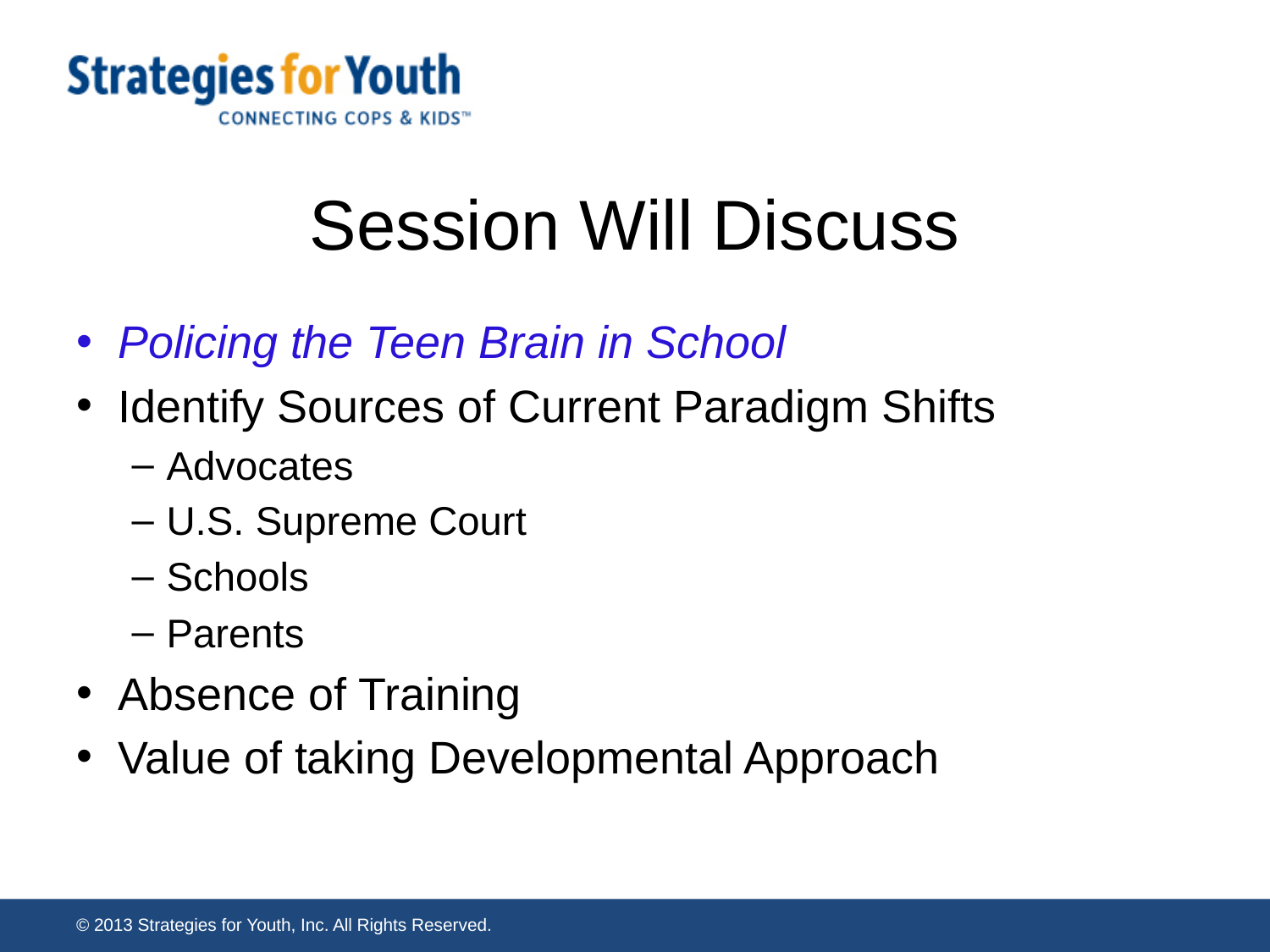

# Session Will Discuss
Policing the Teen Brain in School
Identify Sources of Current Paradigm Shifts
Advocates
U.S. Supreme Court
Schools
Parents
Absence of Training
Value of taking Developmental Approach
© 2013 Strategies for Youth, Inc. All Rights Reserved.